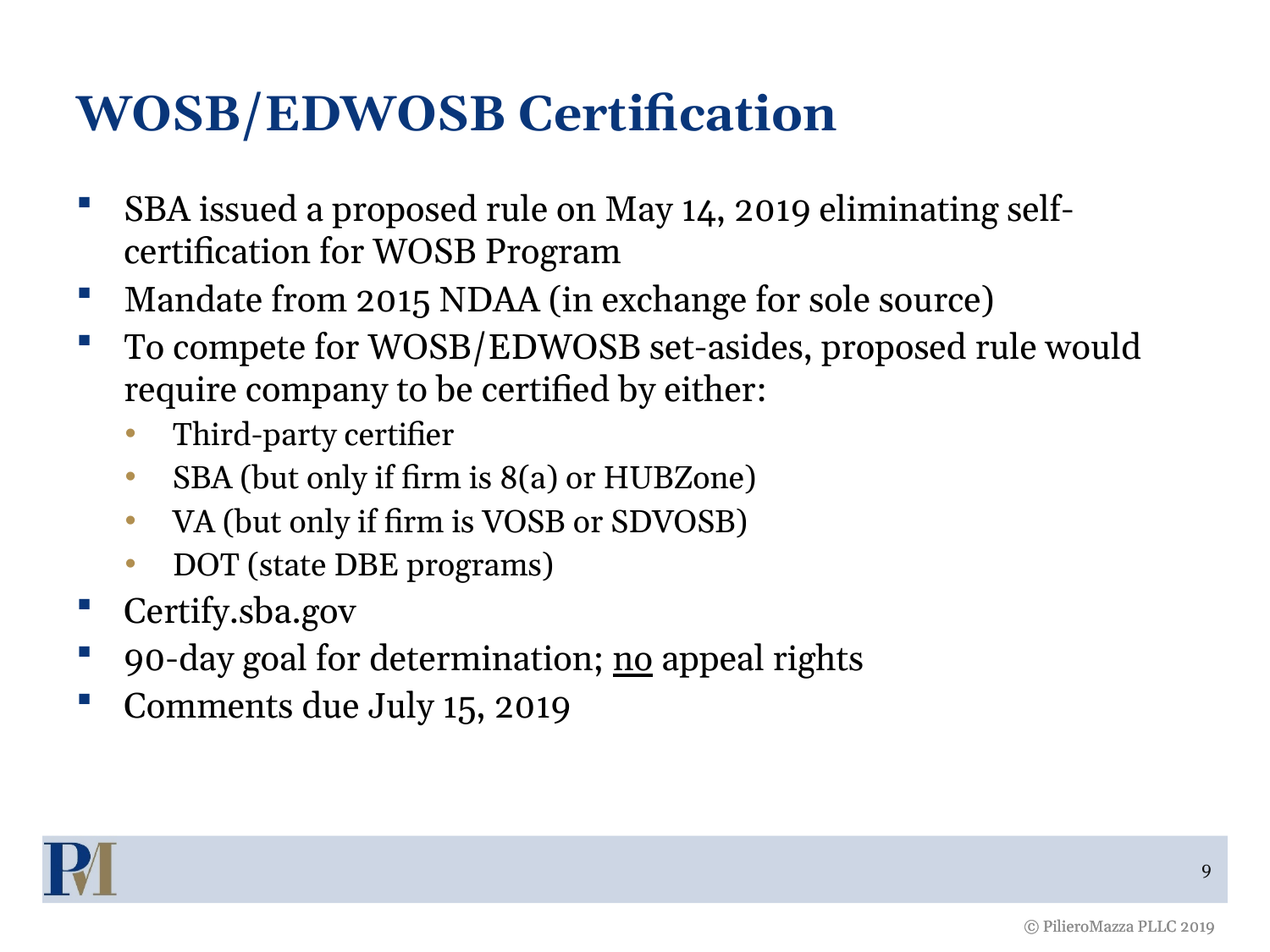

# WOSB/EDWOSB Certification
SBA issued a proposed rule on May 14, 2019 eliminating self-certification for WOSB Program
Mandate from 2015 NDAA (in exchange for sole source)
To compete for WOSB/EDWOSB set-asides, proposed rule would require company to be certified by either:
Third-party certifier
SBA (but only if firm is 8(a) or HUBZone)
VA (but only if firm is VOSB or SDVOSB)
DOT (state DBE programs)
Certify.sba.gov
90-day goal for determination; no appeal rights
Comments due July 15, 2019